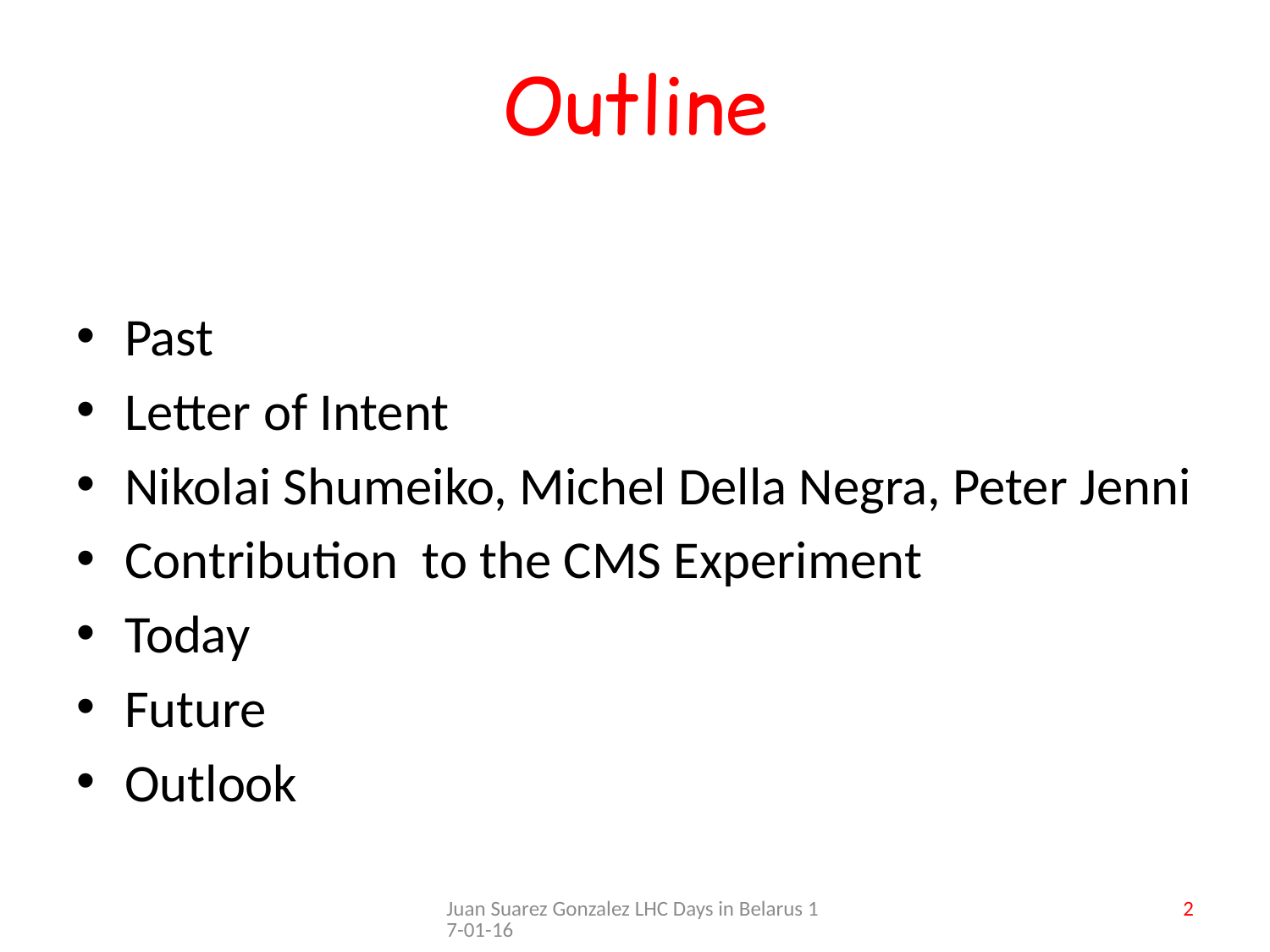

# Outline

Past
Letter of Intent
Nikolai Shumeiko, Michel Della Negra, Peter Jenni
Contribution  to the CMS Experiment
Today
Future
Outlook

Juan Suarez Gonzalez LHC Days in Belarus 17-01-16
2